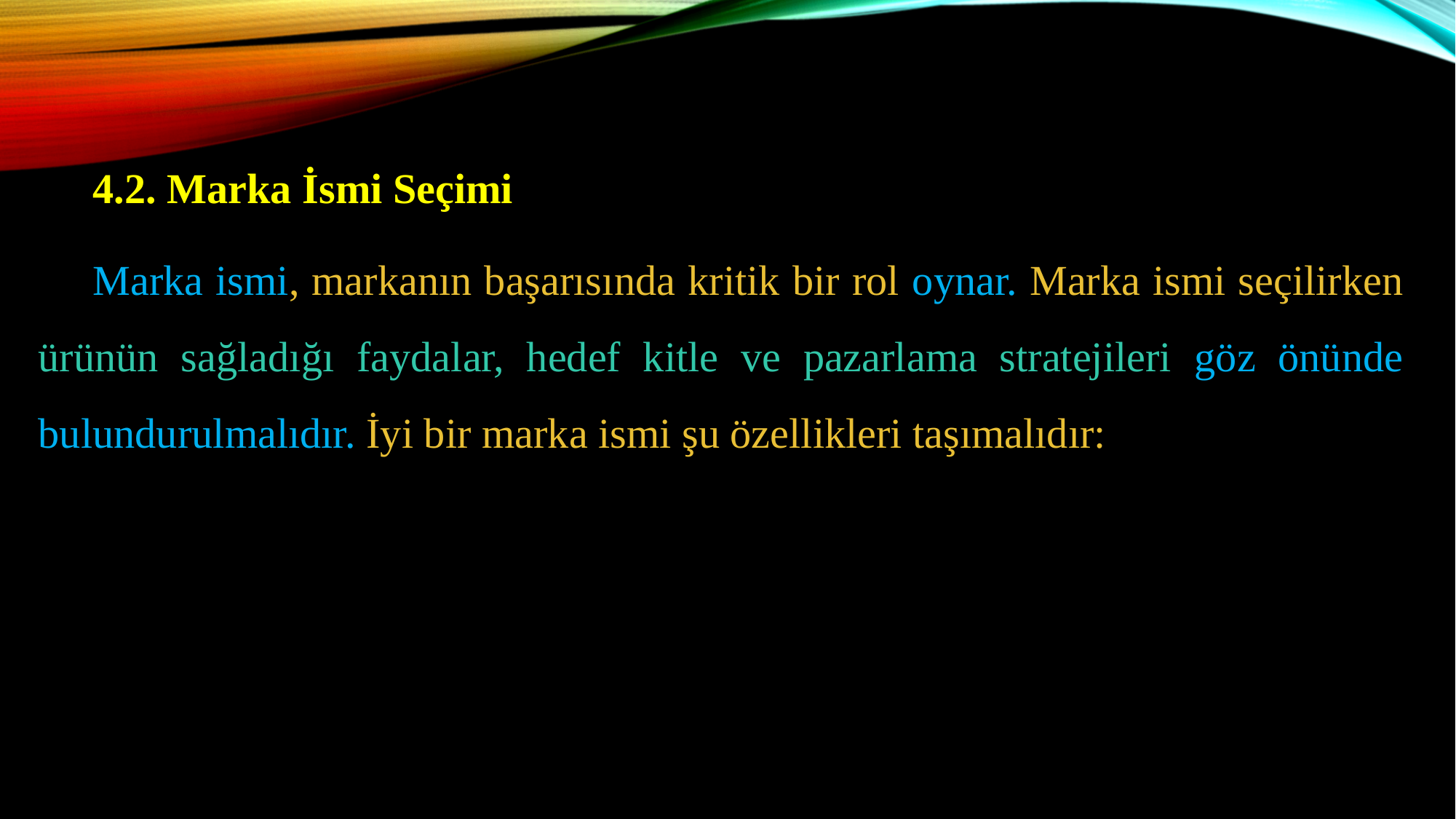

4.2. Marka İsmi Seçimi
Marka ismi, markanın başarısında kritik bir rol oynar. Marka ismi seçilirken ürünün sağladığı faydalar, hedef kitle ve pazarlama stratejileri göz önünde bulundurulmalıdır. İyi bir marka ismi şu özellikleri taşımalıdır: